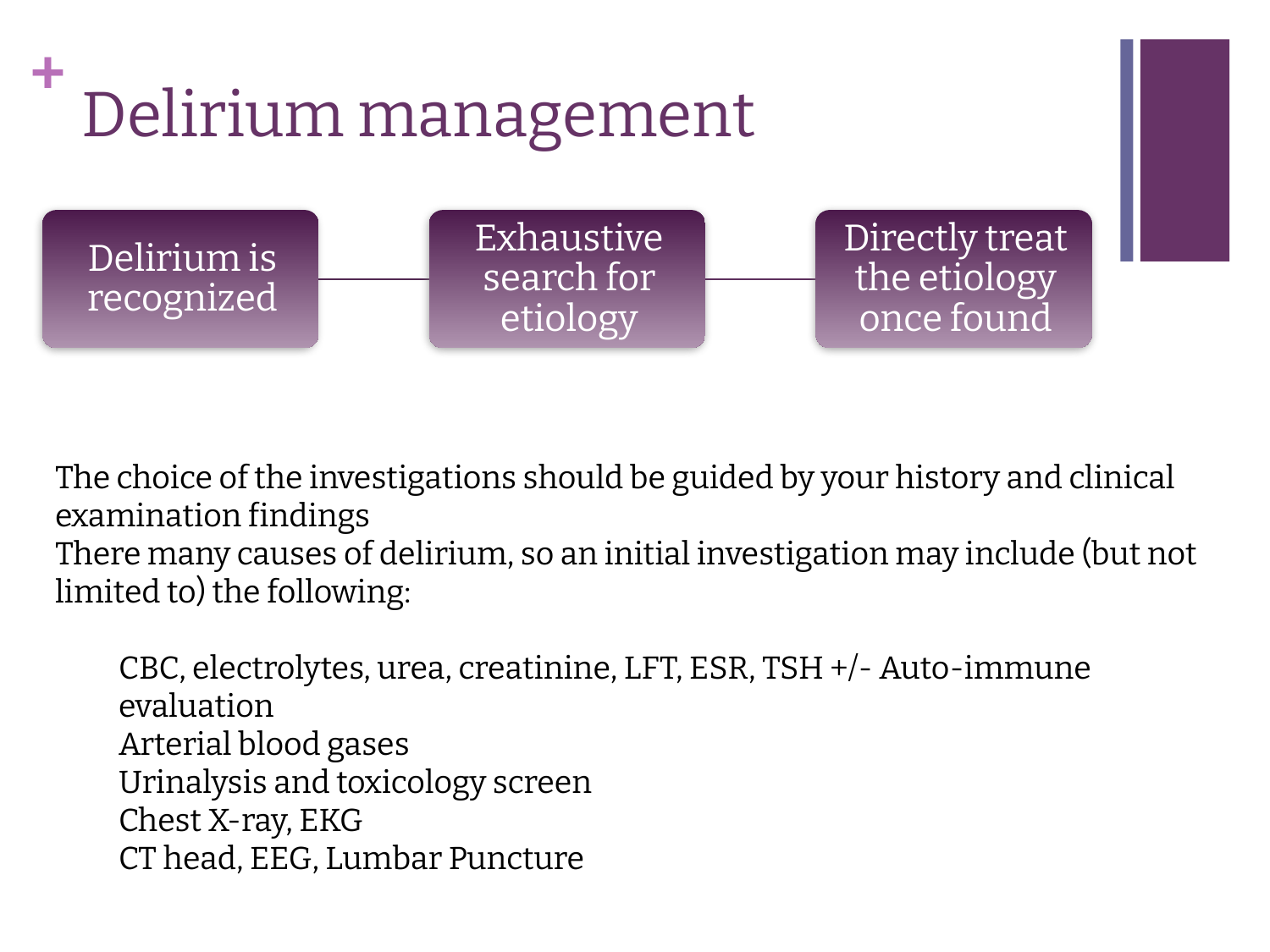

Delirium is recognized

Exhaustive search for etiology

Directly treat the etiology once found
# Delirium management
The choice of the investigations should be guided by your history and clinical examination findings
There many causes of delirium, so an initial investigation may include (but not limited to) the following:

CBC, electrolytes, urea, creatinine, LFT, ESR, TSH +/- Auto-immune evaluation
Arterial blood gases
Urinalysis and toxicology screen
Chest X-ray, EKG
CT head, EEG, Lumbar Puncture